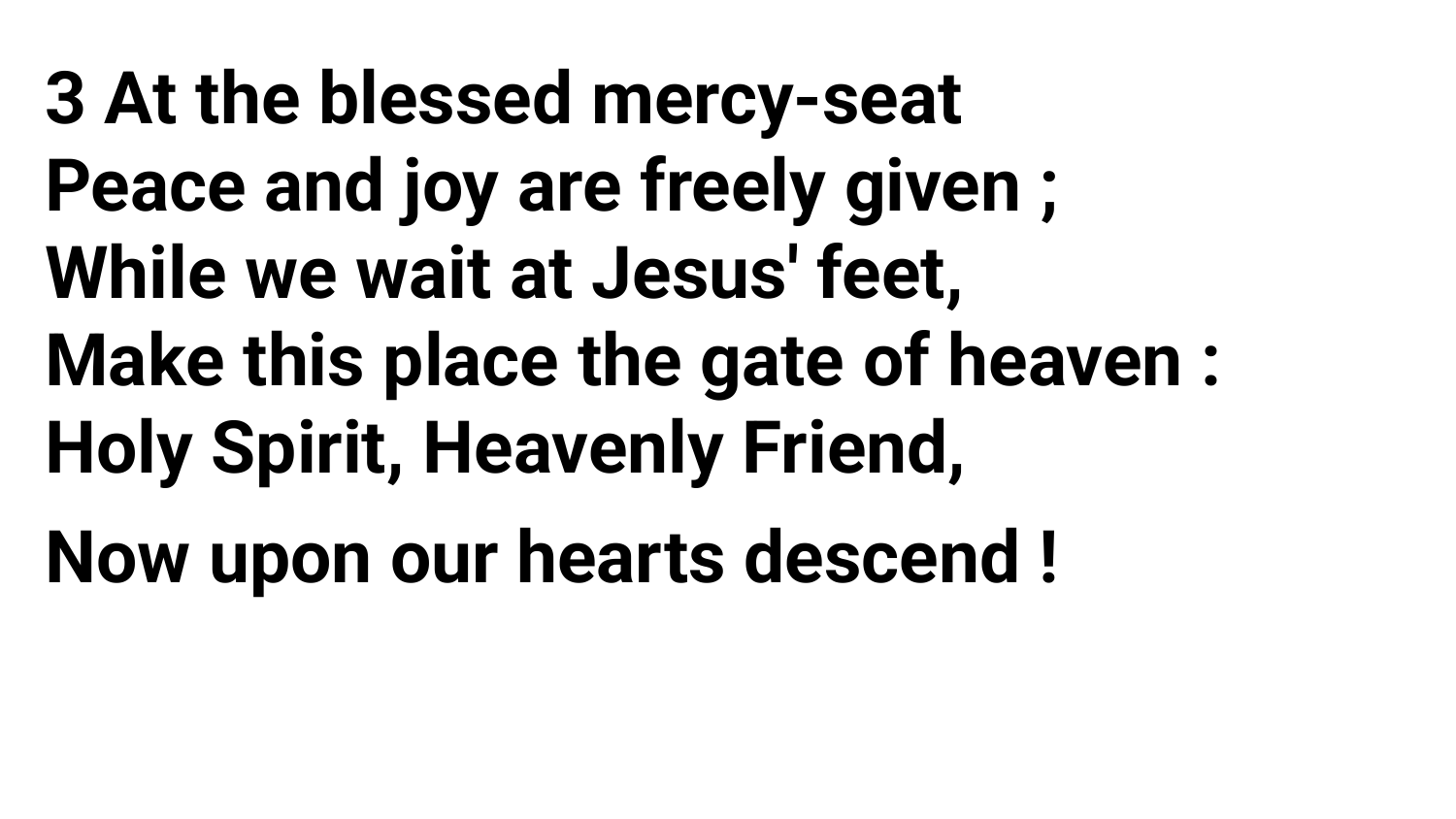

3 At the blessed mercy-seat
Peace and joy are freely given ;
While we wait at Jesus' feet,
Make this place the gate of heaven :
Holy Spirit, Heavenly Friend,
Now upon our hearts descend !